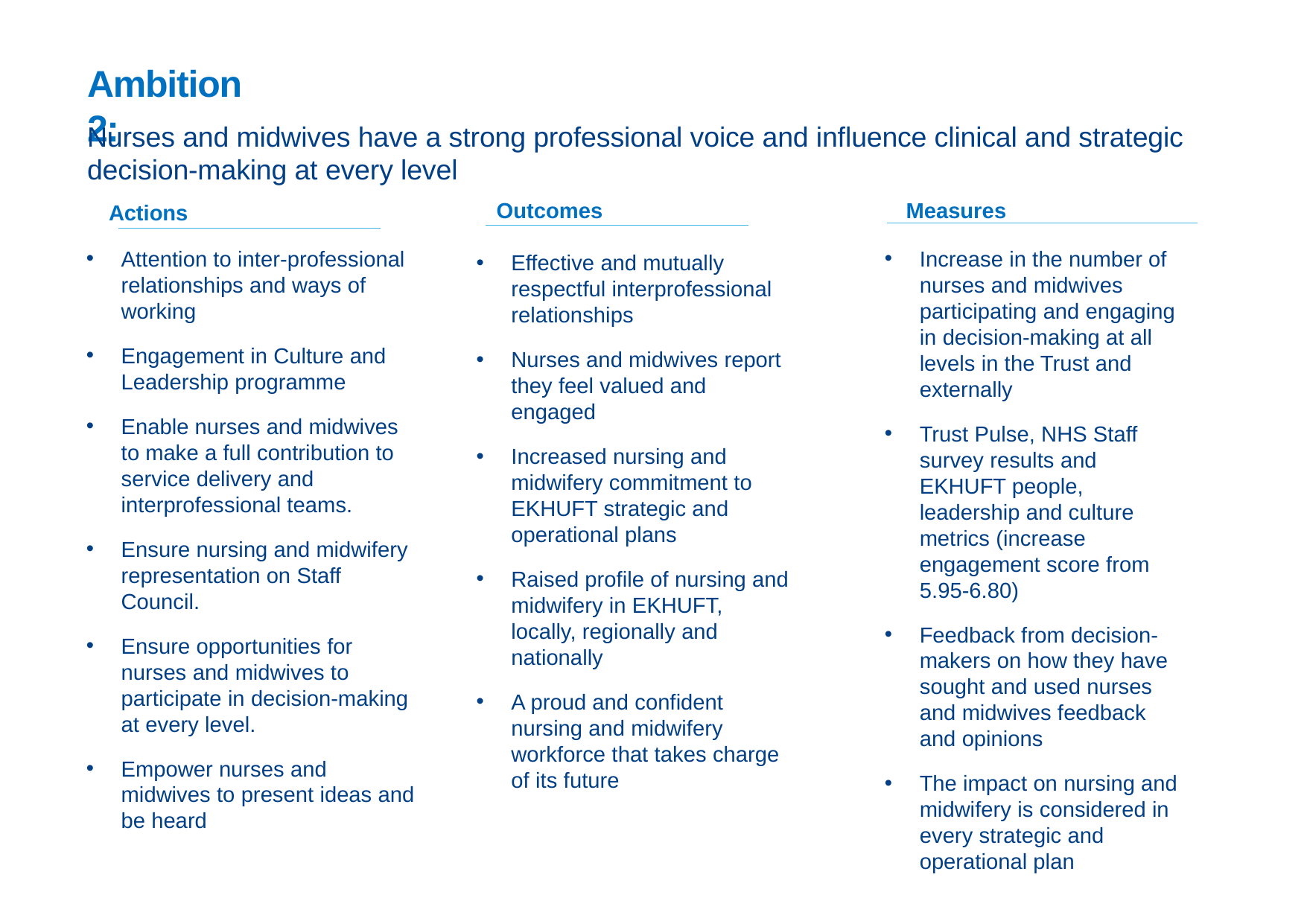

# Ambition 2:
Nurses and midwives have a strong professional voice and influence clinical and strategic decision-making at every level
Measures
Outcomes
Actions

Attention to inter-professional relationships and ways of working
Engagement in Culture and Leadership programme
Enable nurses and midwives to make a full contribution to service delivery and interprofessional teams.
Ensure nursing and midwifery representation on Staff Council.
Ensure opportunities for nurses and midwives to participate in decision-making at every level.
Empower nurses and midwives to present ideas and be heard
Increase in the number of nurses and midwives participating and engaging in decision-making at all levels in the Trust and externally
Trust Pulse, NHS Staff survey results and EKHUFT people, leadership and culture metrics (increase engagement score from 5.95-6.80)
Feedback from decision-makers on how they have sought and used nurses and midwives feedback and opinions
The impact on nursing and midwifery is considered in every strategic and operational plan
Effective and mutually respectful interprofessional relationships
Nurses and midwives report they feel valued and engaged
Increased nursing and midwifery commitment to EKHUFT strategic and operational plans
Raised profile of nursing and midwifery in EKHUFT, locally, regionally and nationally
A proud and confident nursing and midwifery workforce that takes charge of its future